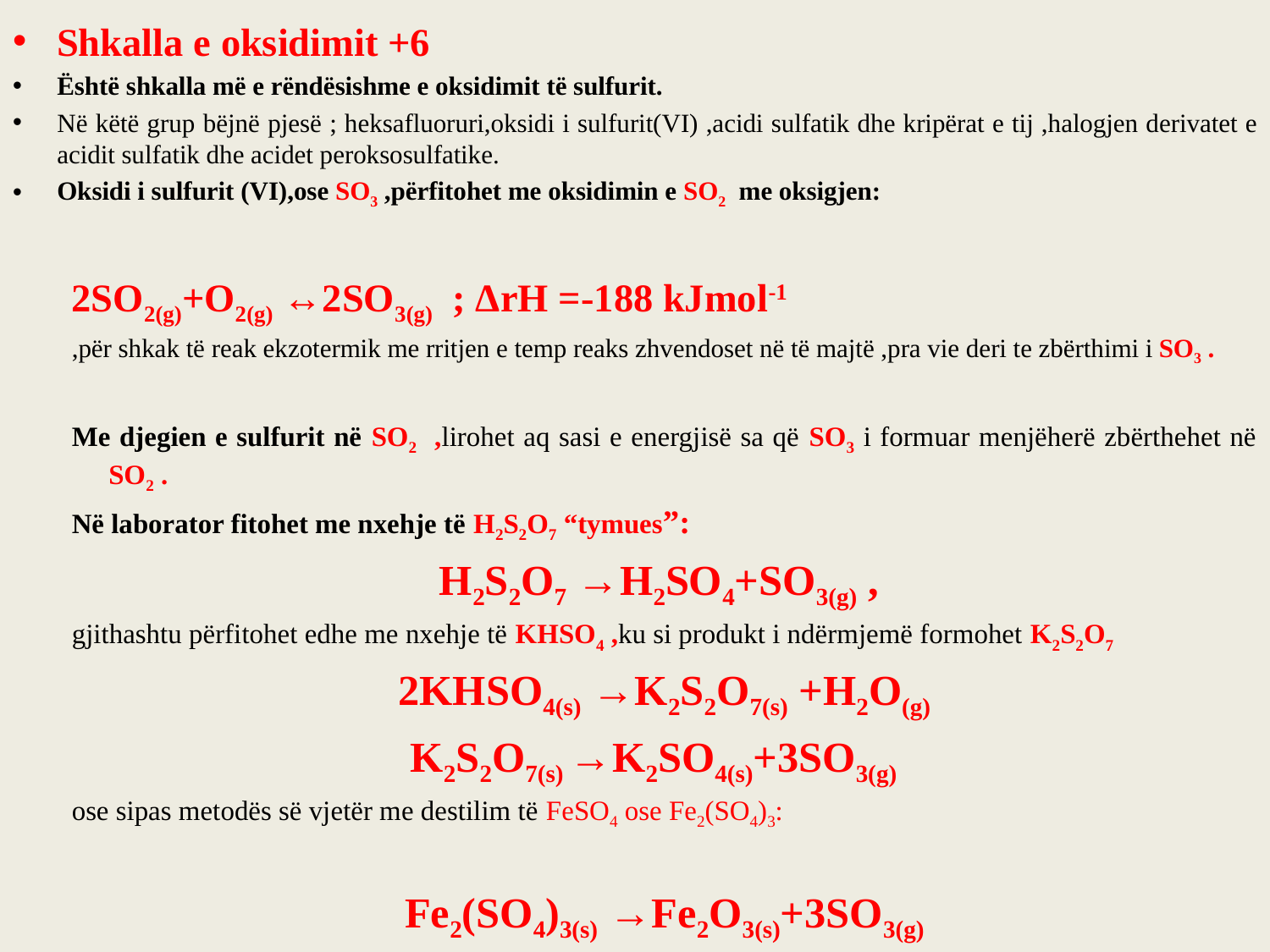

Shkalla e oksidimit +6
Është shkalla më e rëndësishme e oksidimit të sulfurit.
Në këtë grup bëjnë pjesë ; heksafluoruri,oksidi i sulfurit(VI) ,acidi sulfatik dhe kripërat e tij ,halogjen derivatet e acidit sulfatik dhe acidet peroksosulfatike.
Oksidi i sulfurit (VI),ose SO3 ,përfitohet me oksidimin e SO2  me oksigjen:

2SO2(g)+O2(g) ↔2SO3(g)  ; ΔrH =-188 kJmol-1
,për shkak të reak ekzotermik me rritjen e temp reaks zhvendoset në të majtë ,pra vie deri te zbërthimi i SO3 .

Me djegien e sulfurit në SO2  ,lirohet aq sasi e energjisë sa që SO3 i formuar menjëherë zbërthehet në SO2 .
Në laborator fitohet me nxehje të H2S2O7 “tymues”:
H2S2O7 →H2SO4+SO3(g) ,
gjithashtu përfitohet edhe me nxehje të KHSO4 ,ku si produkt i ndërmjemë formohet K2S2O7
2KHSO4(s) →K2S2O7(s) +H2O(g)
K2S2O7(s) →K2SO4(s)+3SO3(g)
ose sipas metodës së vjetër me destilim të FeSO4 ose Fe2(SO4)3:

Fe2(SO4)3(s) →Fe2O3(s)+3SO3(g)